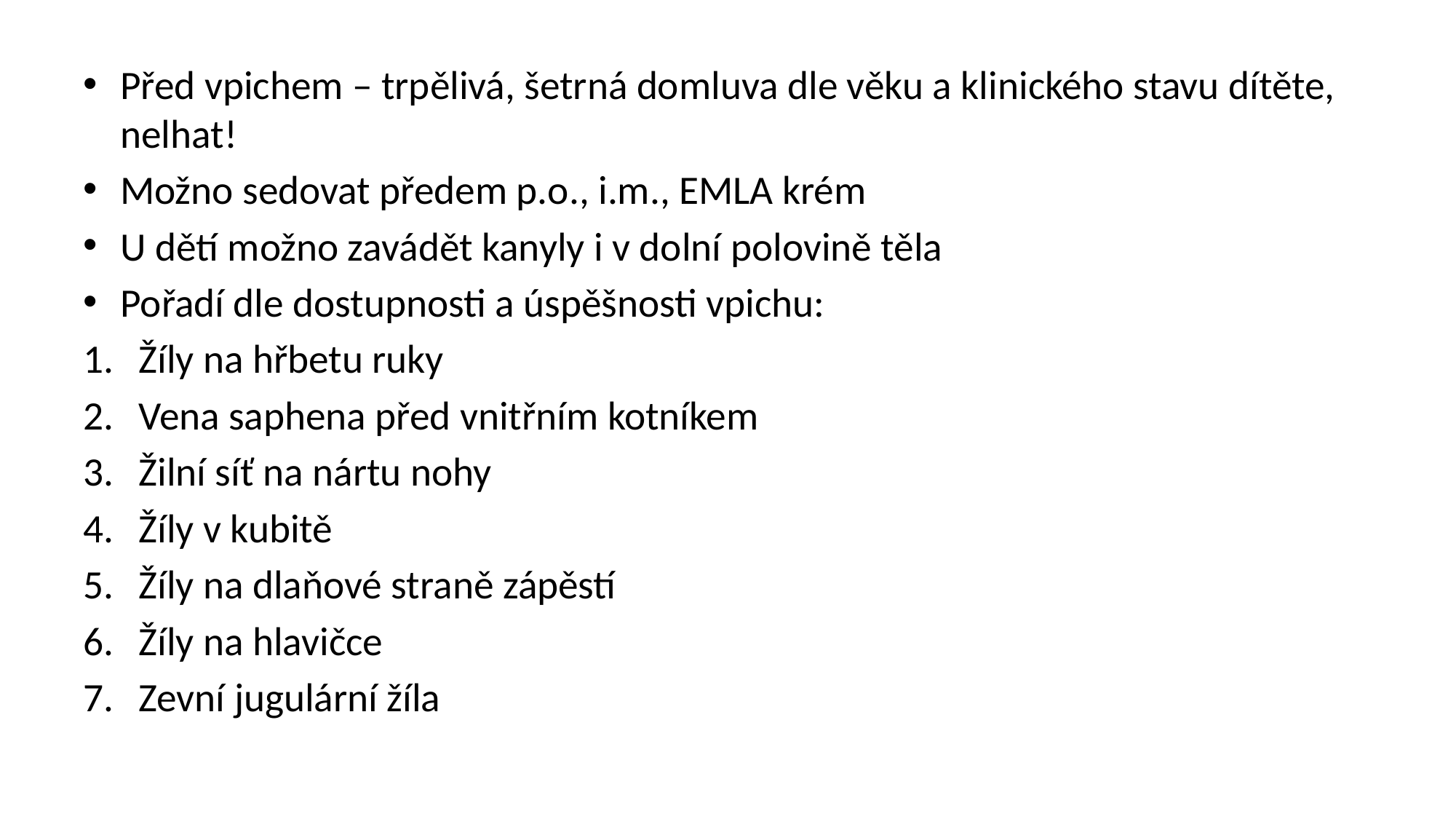

Před vpichem – trpělivá, šetrná domluva dle věku a klinického stavu dítěte, nelhat!
Možno sedovat předem p.o., i.m., EMLA krém
U dětí možno zavádět kanyly i v dolní polovině těla
Pořadí dle dostupnosti a úspěšnosti vpichu:
Žíly na hřbetu ruky
Vena saphena před vnitřním kotníkem
Žilní síť na nártu nohy
Žíly v kubitě
Žíly na dlaňové straně zápěstí
Žíly na hlavičce
Zevní jugulární žíla